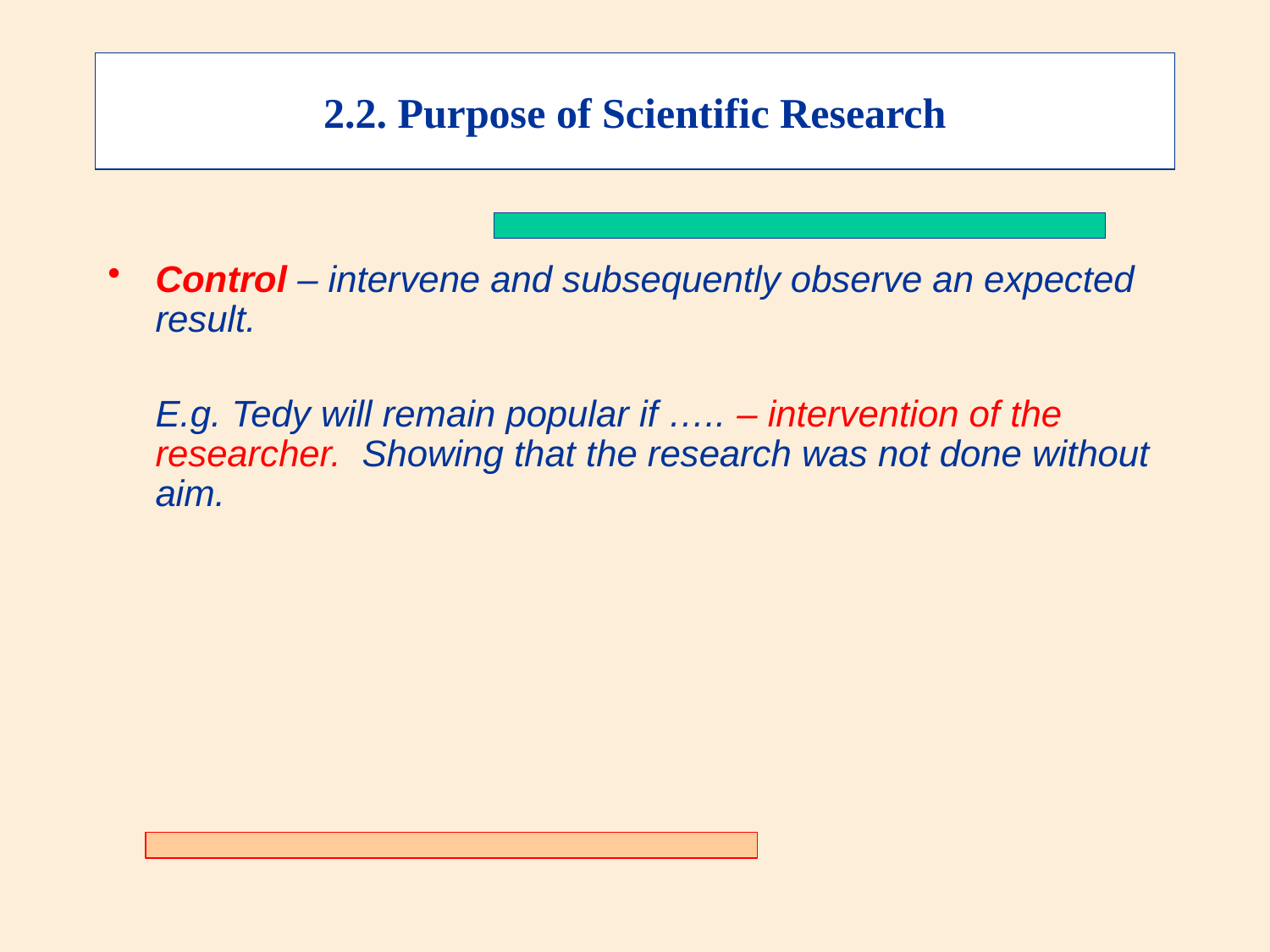

2.2. Purpose of Scientific Research
Control – intervene and subsequently observe an expected result.

	E.g. Tedy will remain popular if ….. – intervention of the researcher.  Showing that the research was not done without aim.